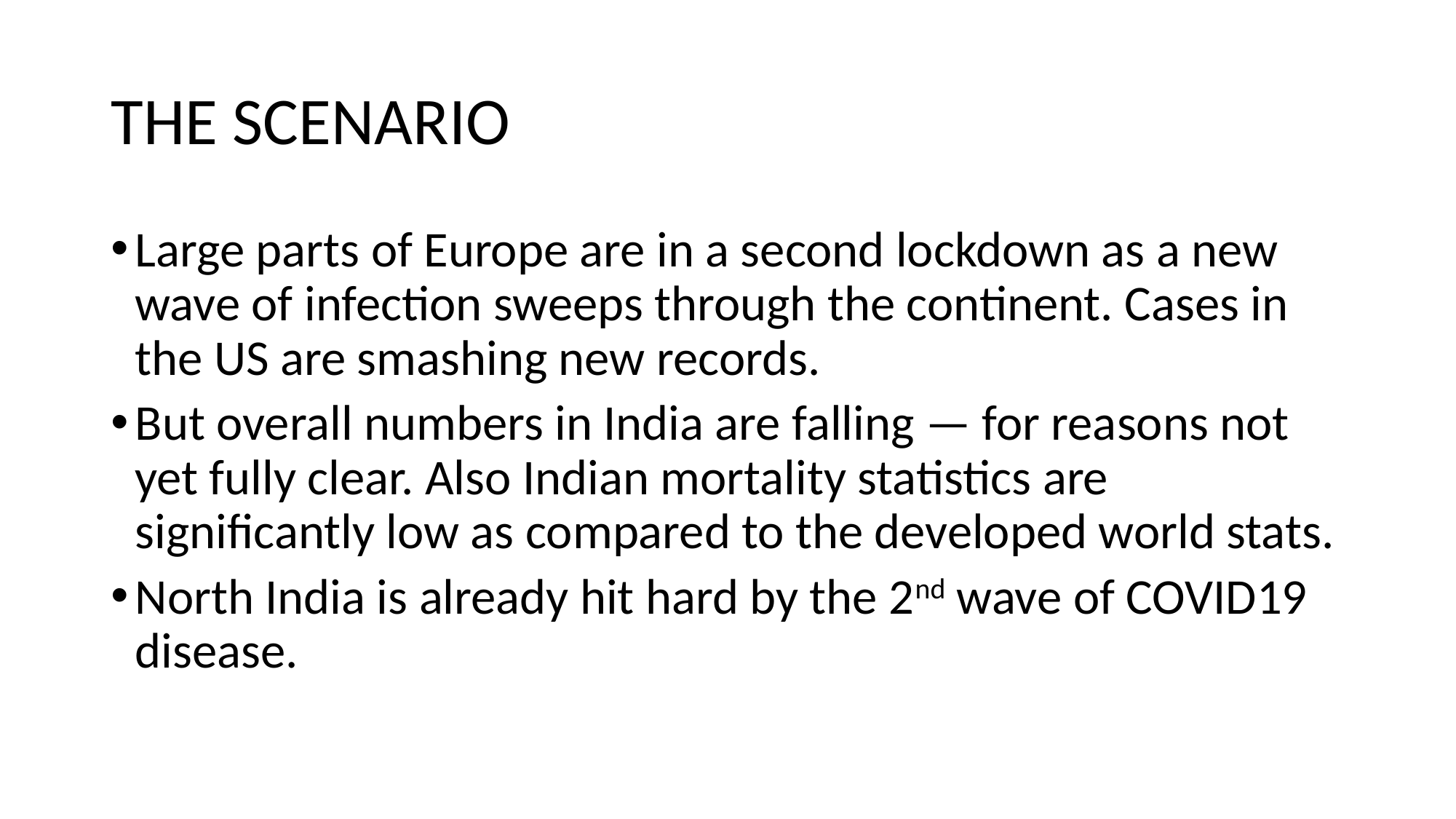

# THE SCENARIO
Large parts of Europe are in a second lockdown as a new wave of infection sweeps through the continent. Cases in the US are smashing new records.
But overall numbers in India are falling — for reasons not yet fully clear. Also Indian mortality statistics are significantly low as compared to the developed world stats.
North India is already hit hard by the 2nd wave of COVID19 disease.